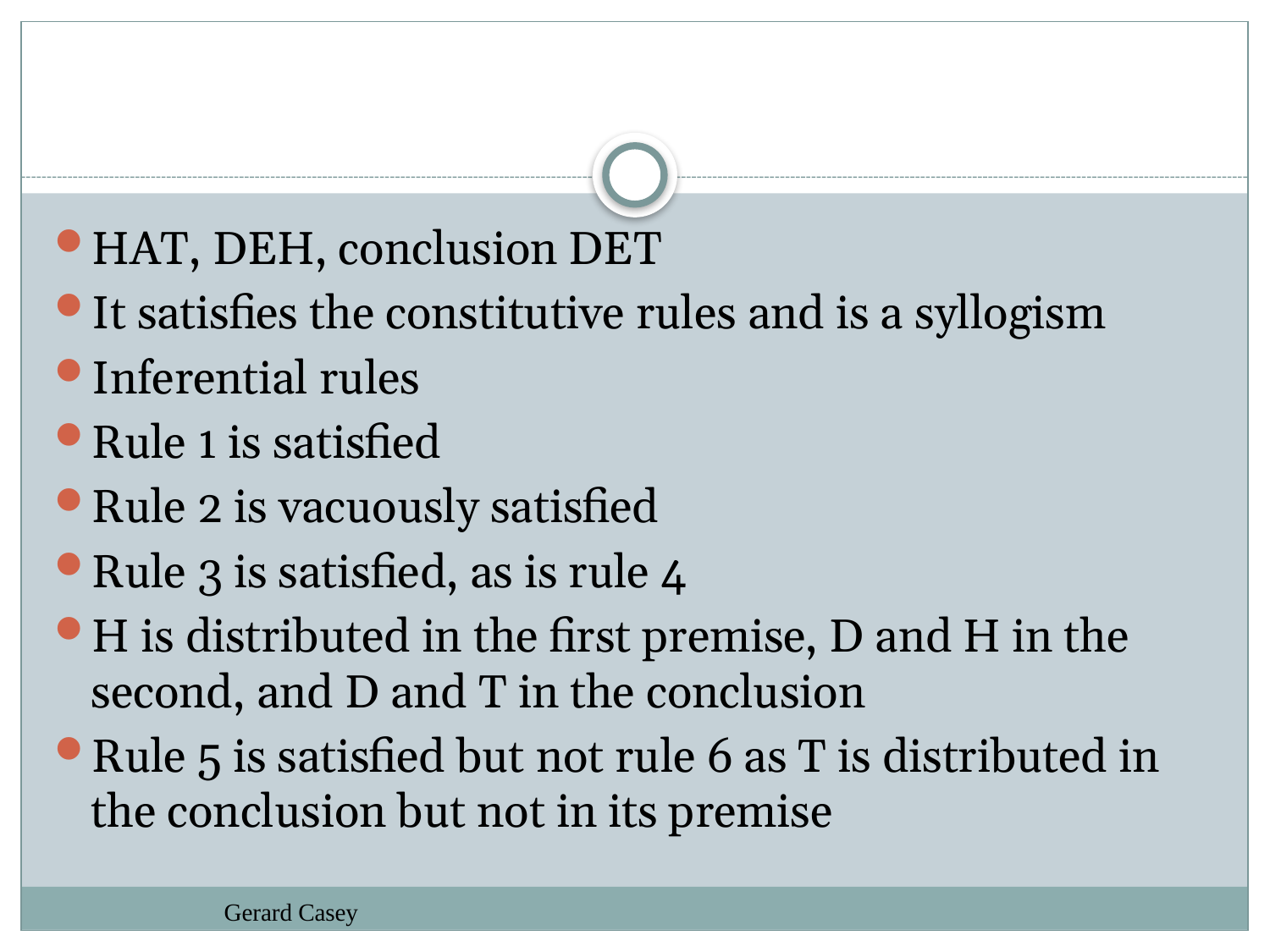

#
HAT, DEH, conclusion DET
It satisfies the constitutive rules and is a syllogism
Inferential rules
Rule 1 is satisfied
Rule 2 is vacuously satisfied
Rule 3 is satisfied, as is rule 4
H is distributed in the first premise, D and H in the second, and D and T in the conclusion
Rule 5 is satisfied but not rule 6 as T is distributed in the conclusion but not in its premise

Gerard Casey